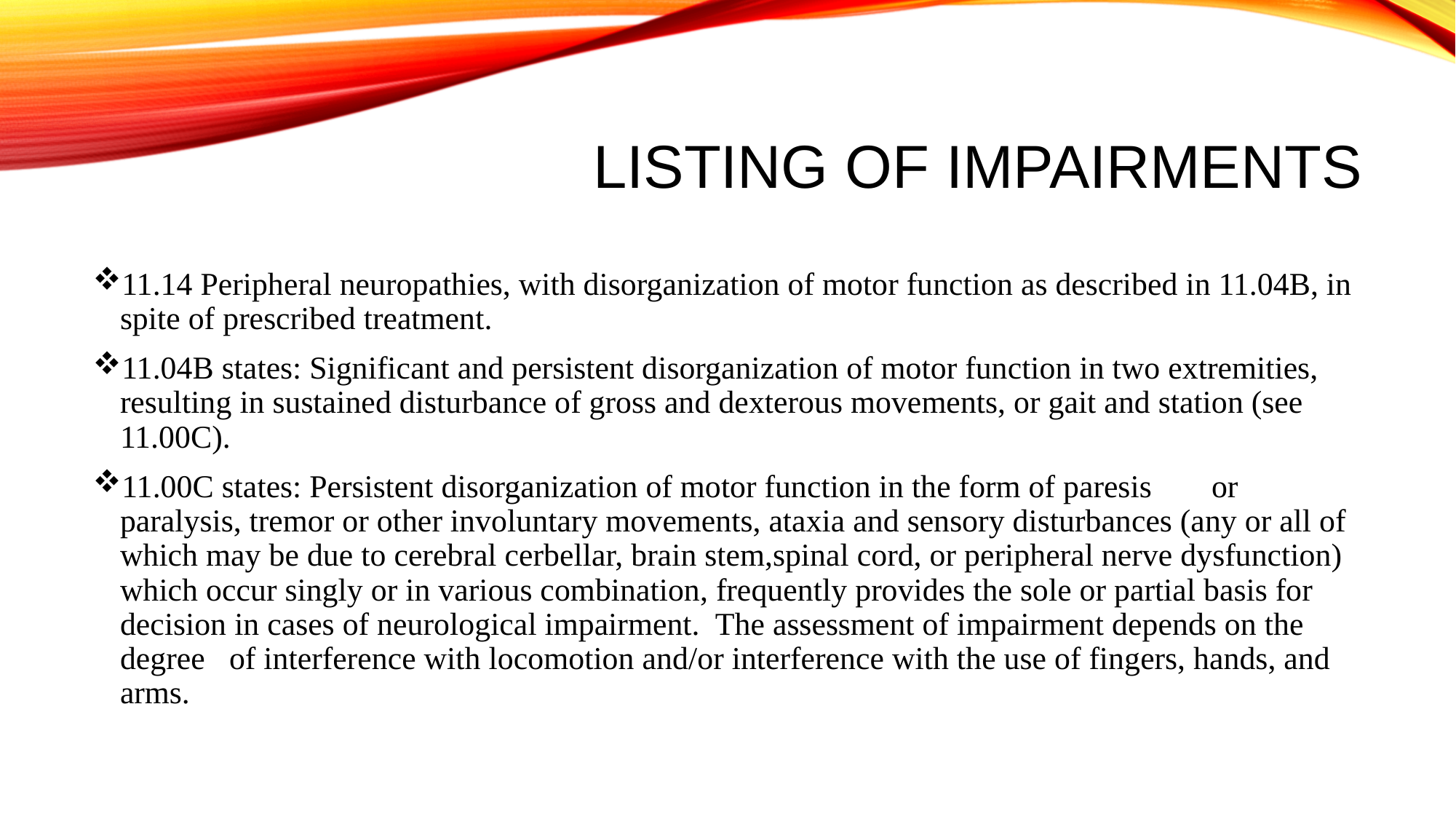

# Listing Of Impairments
11.14 Peripheral neuropathies, with disorganization of motor function as described in 11.04B, in spite of prescribed treatment.
11.04B states: Significant and persistent disorganization of motor function in two extremities, resulting in sustained disturbance of gross and dexterous movements, or gait and station (see 11.00C).
11.00C states: Persistent disorganization of motor function in the form of paresis 	or paralysis, tremor or other involuntary movements, ataxia and sensory disturbances (any or all of which may be due to cerebral cerbellar, brain stem,spinal cord, or peripheral nerve dysfunction) which occur singly or in various combination, frequently provides the sole or partial basis for decision in cases of neurological impairment.  The assessment of impairment depends on the degree 	of interference with locomotion and/or interference with the use of fingers, hands, and arms.